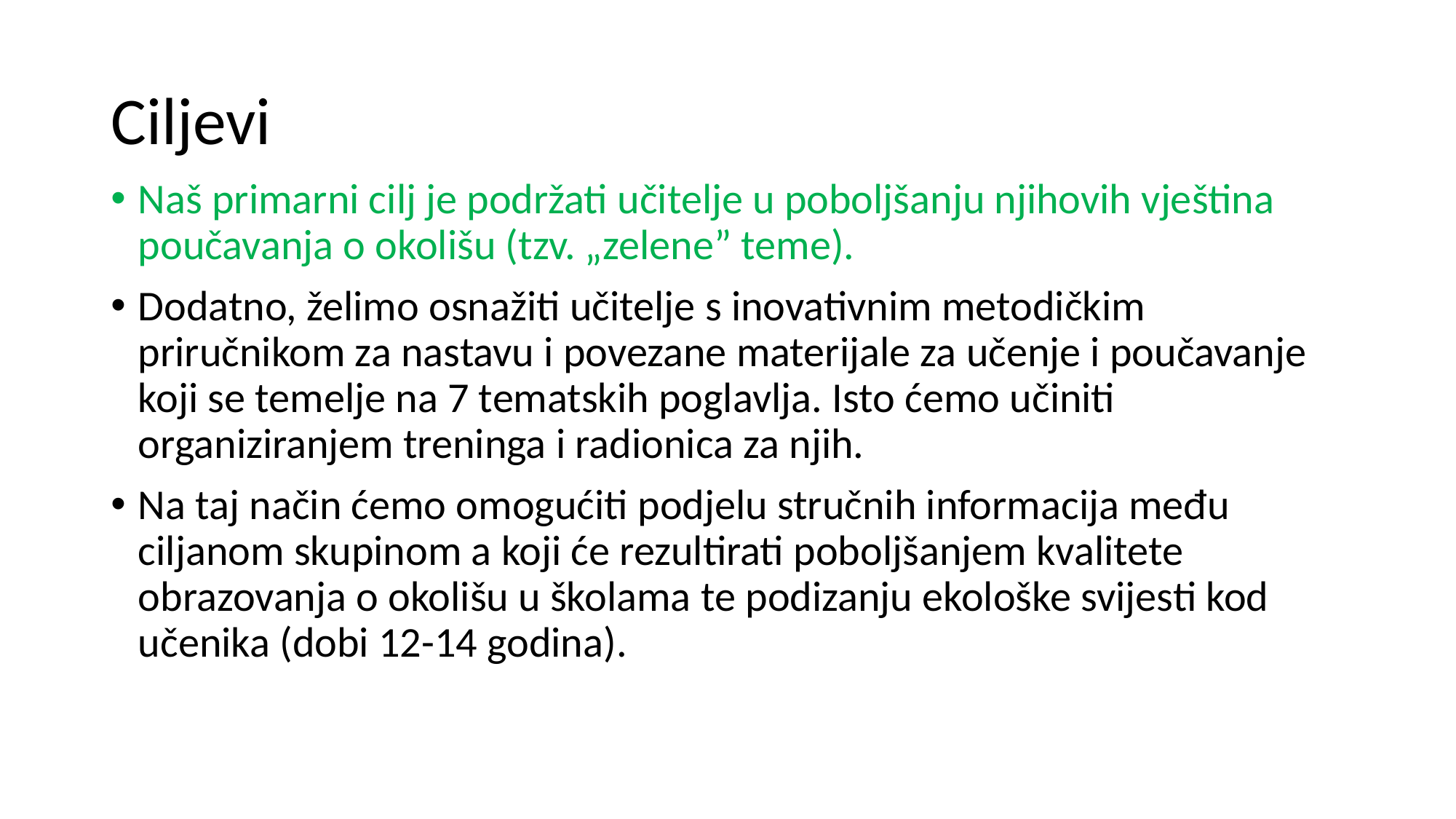

# Ciljevi
Naš primarni cilj je podržati učitelje u poboljšanju njihovih vještina poučavanja o okolišu (tzv. „zelene” teme).
Dodatno, želimo osnažiti učitelje s inovativnim metodičkim priručnikom za nastavu i povezane materijale za učenje i poučavanje koji se temelje na 7 tematskih poglavlja. Isto ćemo učiniti organiziranjem treninga i radionica za njih.
Na taj način ćemo omogućiti podjelu stručnih informacija među ciljanom skupinom a koji će rezultirati poboljšanjem kvalitete obrazovanja o okolišu u školama te podizanju ekološke svijesti kod učenika (dobi 12-14 godina).